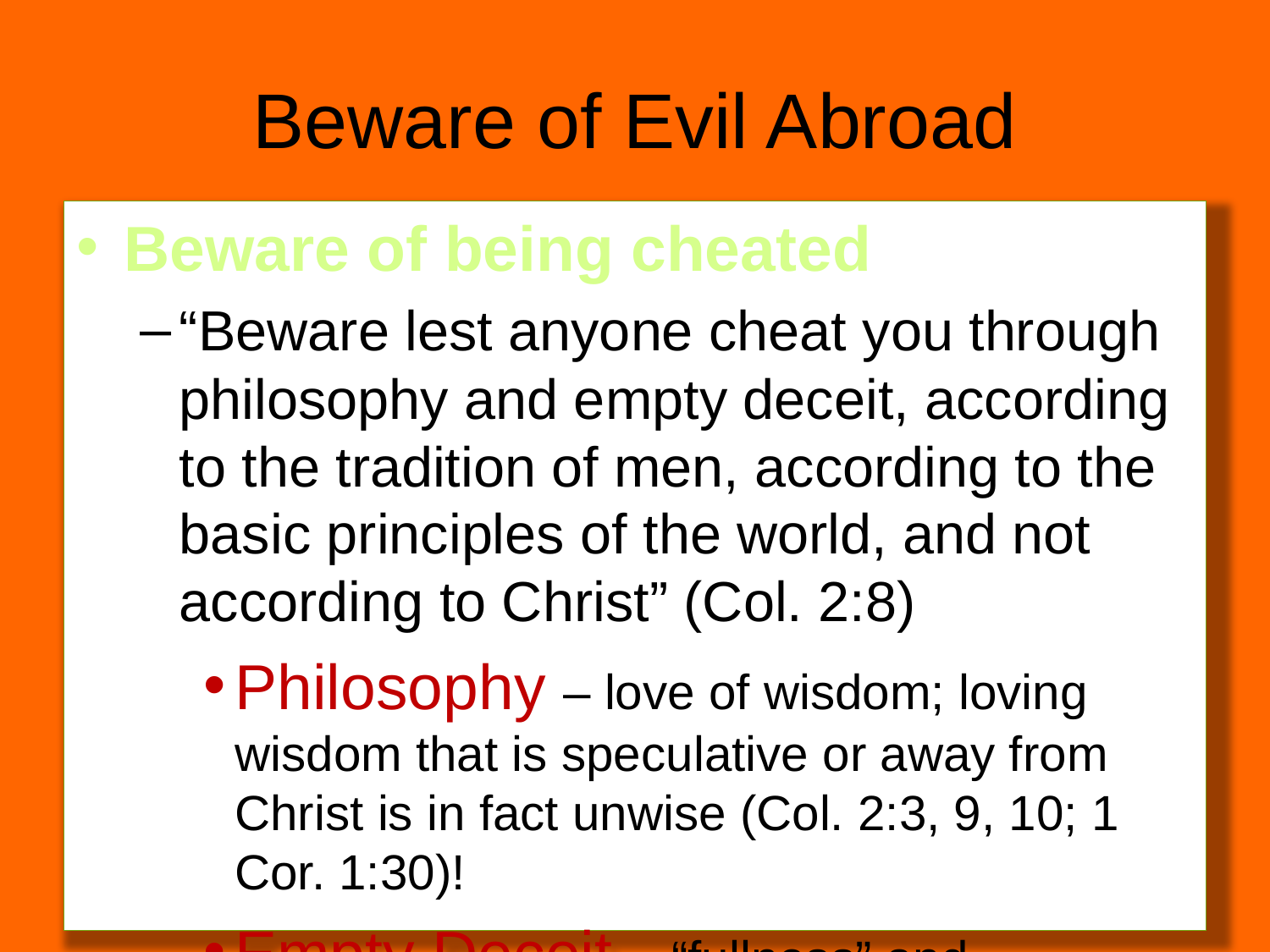

# Beware of Evil Abroad
Beware of being cheated
“Beware lest anyone cheat you through philosophy and empty deceit, according to the tradition of men, according to the basic principles of the world, and not according to Christ” (Col. 2:8)
Philosophy – love of wisdom; loving wisdom that is speculative or away from Christ is in fact unwise (Col. 2:3, 9, 10; 1 Cor. 1:30)!
Empty Deceit – “fullness” and “complete” (2:9, 10) are in contrast to the fruitlessness of man’s thinking